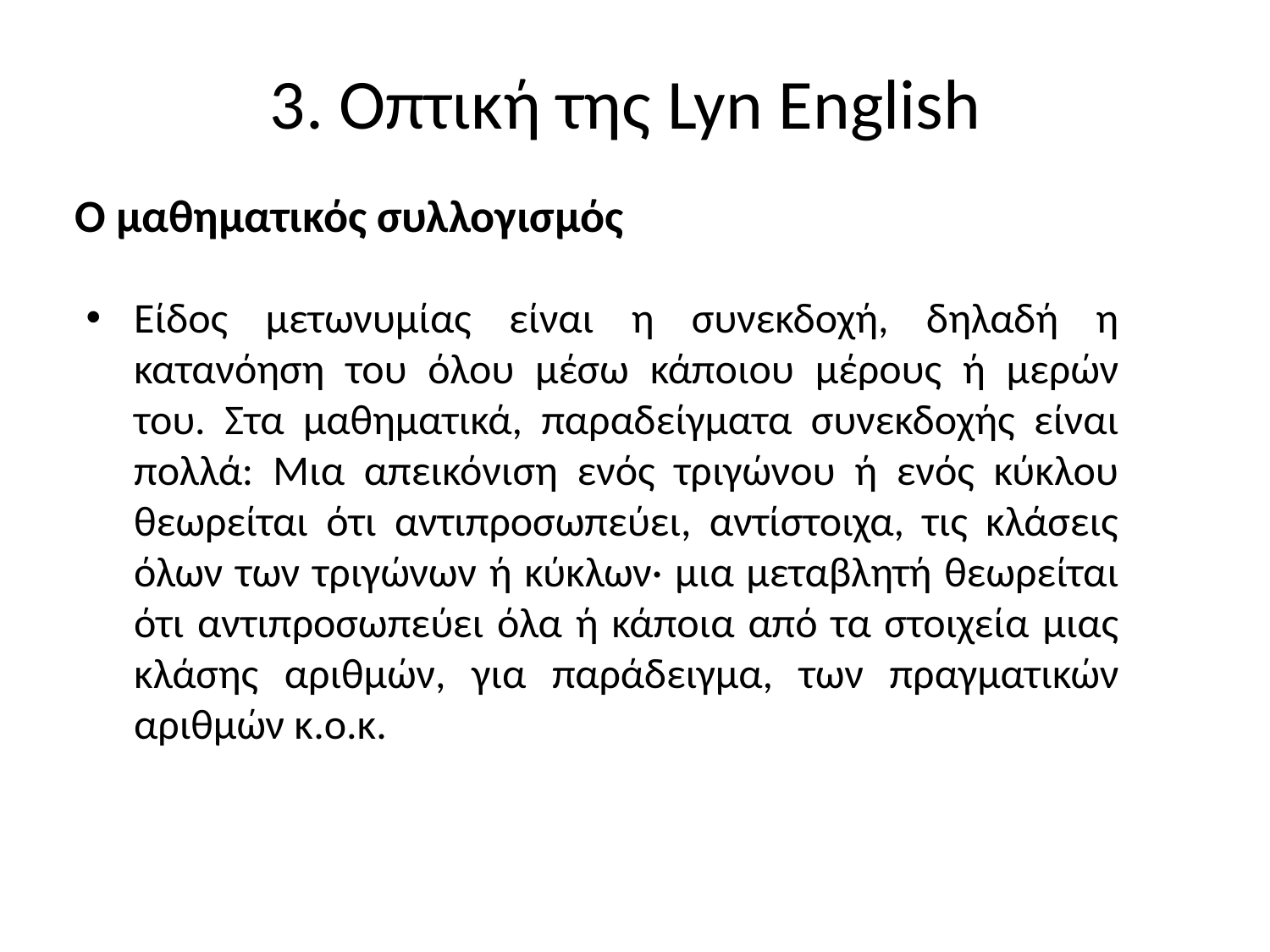

# 3. Οπτική της Lyn English
Ο μαθηματικός συλλογισμός
Είδος μετωνυμίας είναι η συνεκδοχή, δηλαδή η κατανόηση του όλου μέσω κάποιου μέρους ή μερών του. Στα μαθηματικά, παραδείγματα συνεκδοχής είναι πολλά: Μια απεικόνιση ενός τριγώνου ή ενός κύκλου θεωρείται ότι αντιπροσωπεύει, αντίστοιχα, τις κλάσεις όλων των τριγώνων ή κύκλων· μια μεταβλητή θεωρείται ότι αντιπροσωπεύει όλα ή κάποια από τα στοιχεία μιας κλάσης αριθμών, για παράδειγμα, των πραγματικών αριθμών κ.ο.κ.